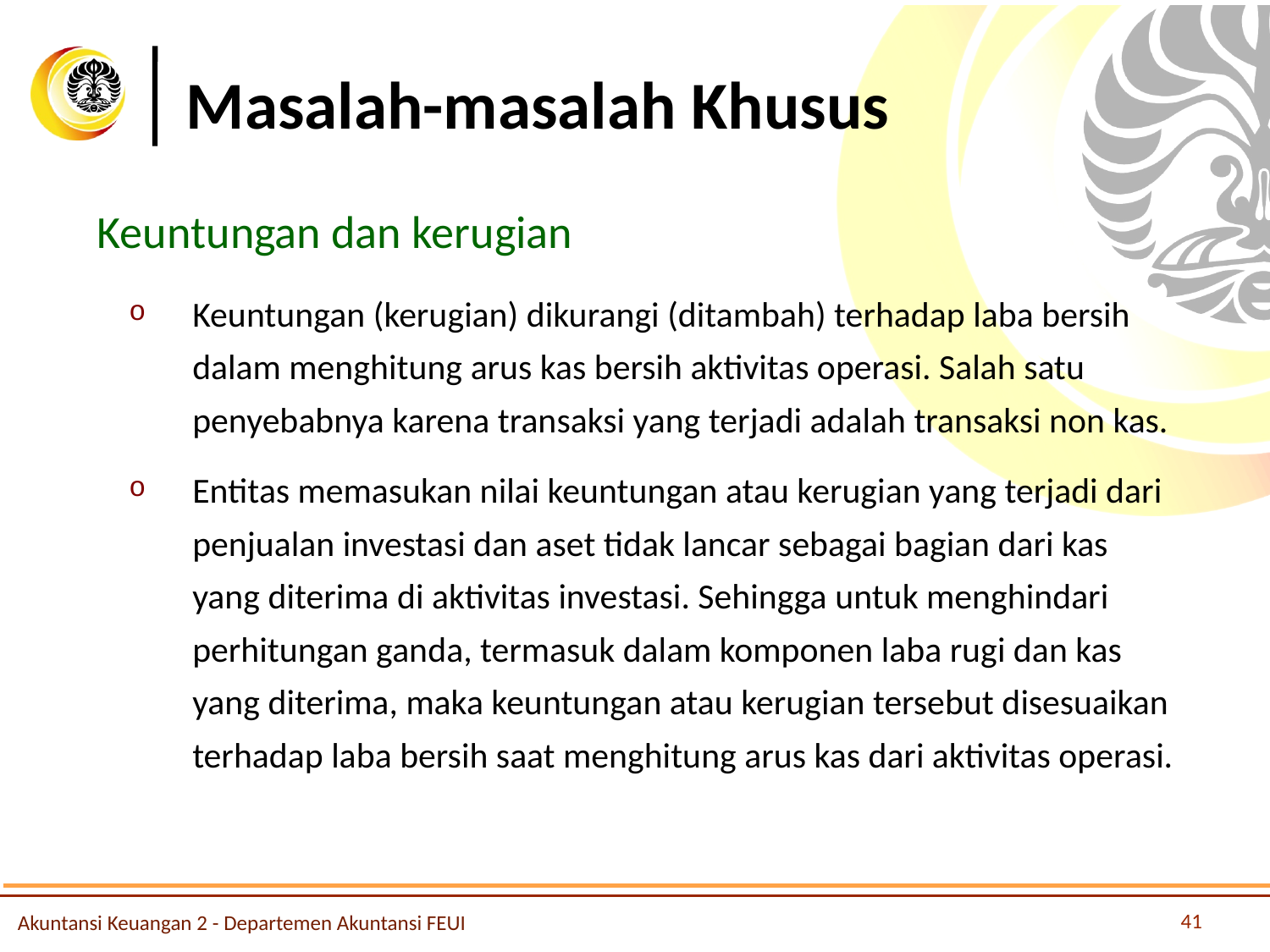

# Masalah-masalah Khusus
Keuntungan dan kerugian
Keuntungan (kerugian) dikurangi (ditambah) terhadap laba bersih dalam menghitung arus kas bersih aktivitas operasi. Salah satu penyebabnya karena transaksi yang terjadi adalah transaksi non kas.
Entitas memasukan nilai keuntungan atau kerugian yang terjadi dari penjualan investasi dan aset tidak lancar sebagai bagian dari kas yang diterima di aktivitas investasi. Sehingga untuk menghindari perhitungan ganda, termasuk dalam komponen laba rugi dan kas yang diterima, maka keuntungan atau kerugian tersebut disesuaikan terhadap laba bersih saat menghitung arus kas dari aktivitas operasi.
41
Akuntansi Keuangan 2 - Departemen Akuntansi FEUI